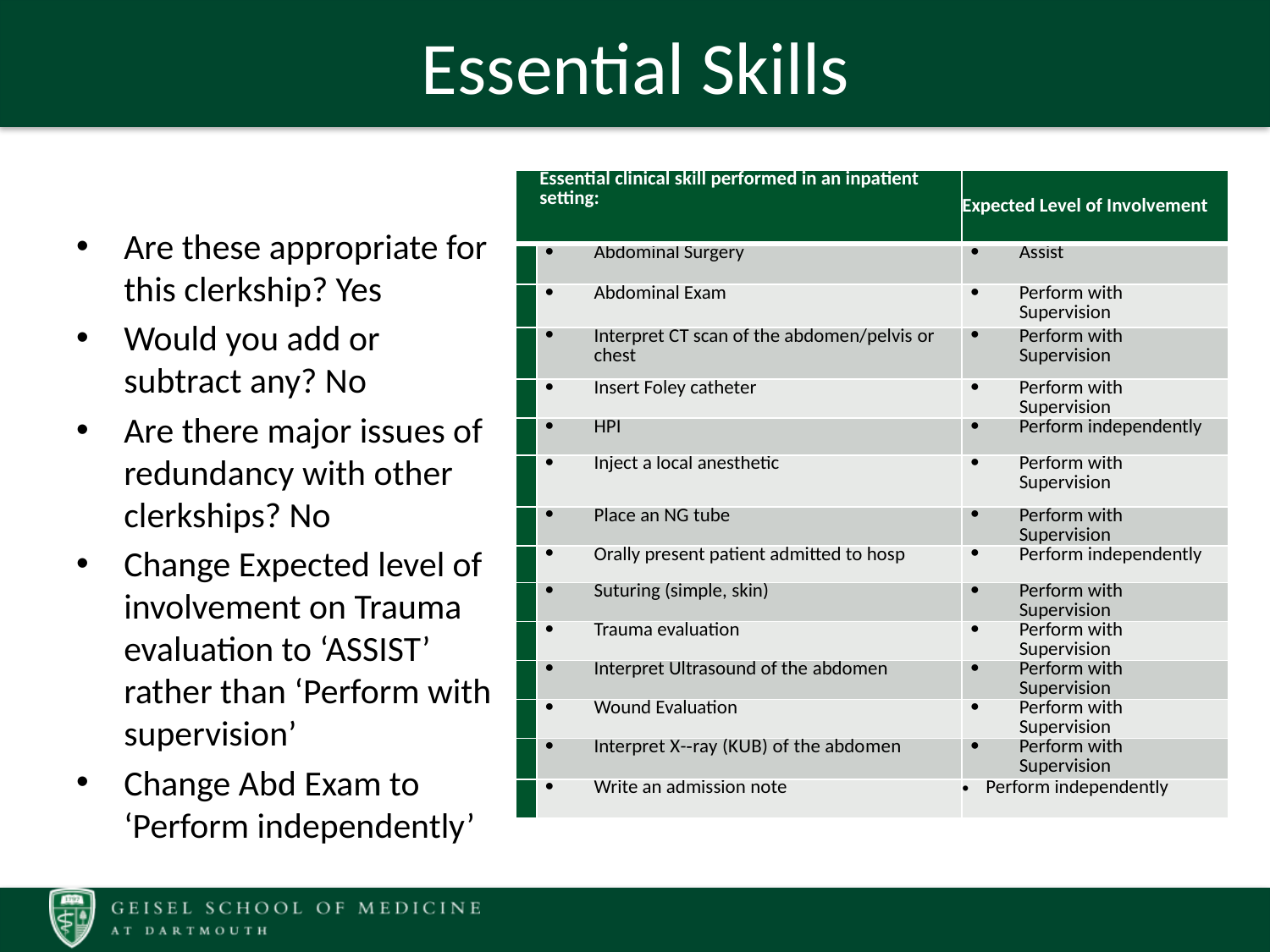

# Essential Skills

Are these appropriate for this clerkship? Yes
Would you add or subtract any? No
Are there major issues of redundancy with other clerkships? No
Change Expected level of involvement on Trauma evaluation to ‘ASSIST’ rather than ‘Perform with supervision’
Change Abd Exam to ‘Perform independently’
| Essential clinical skill performed in an inpatient setting: |  | Expected Level of Involvement |
| --- | --- | --- |
|  | Abdominal Surgery | Assist |
|  | Abdominal Exam | Perform with Supervision |
|  | Interpret CT scan of the abdomen/pelvis or chest | Perform with Supervision |
|  | Insert Foley catheter | Perform with Supervision |
|  | HPI | Perform independently |
|  | Inject a local anesthetic | Perform with Supervision |
|  | Place an NG tube | Perform with Supervision |
|  | Orally present patient admitted to hosp | Perform independently |
|  | Suturing (simple, skin) | Perform with Supervision |
|  | Trauma evaluation | Perform with Supervision |
|  | Interpret Ultrasound of the abdomen | Perform with Supervision |
|  | Wound Evaluation | Perform with Supervision |
|  | Interpret X-­‐ray (KUB) of the abdomen | Perform with Supervision |
|  | Write an admission note | Perform independently |